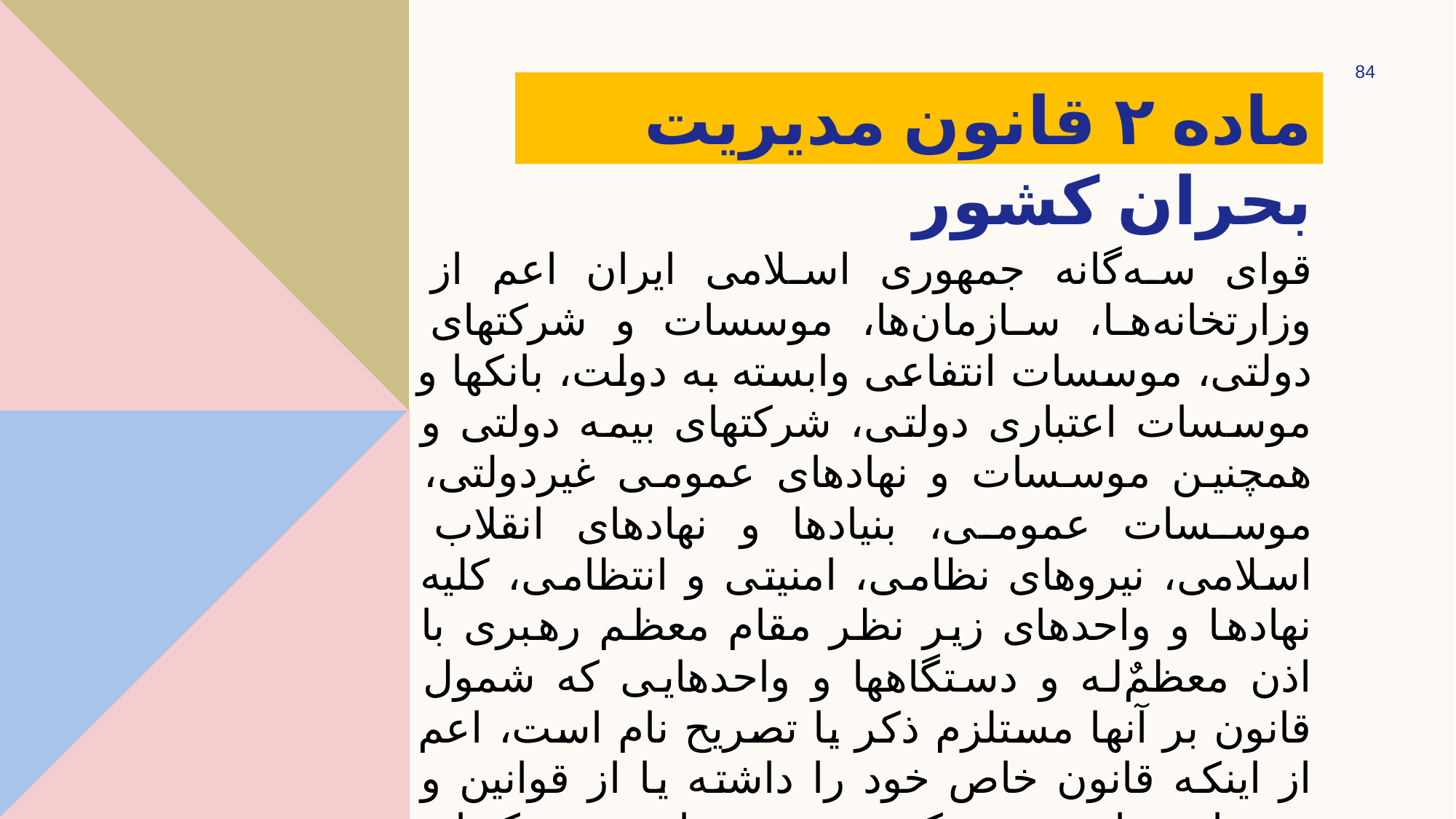

84
# ماده ۲ قانون مدیریت بحران کشور
قوای سه‌گانه جمهوری اسلامی ایران اعم از وزارتخانه‌ها، سازمان‌ها، موسسات و شرکتهای دولتی، موسسات انتفاعی وابسته به دولت، بانکها و موسسات اعتباری دولتی، شرکتهای بیمه دولتی و همچنین موسسات و نهادهای عمومی غیردولتی، موسسات عمومی، بنیادها و نهادهای انقلاب اسلامی، نیروهای نظامی، امنیتی و انتظامی، کلیه نهادها و واحدهای زیر نظر مقام معظم رهبری با اذن معظمٌ‌له و دستگاهها و واحدهایی که شمول قانون بر آنها مستلزم ذکر یا تصریح نام است، اعم از اینکه قانون خاص خود را داشته یا از قوانین و مقررات عام تبعیت کنند و موسسات و شرکتهای وابسته یا تابعه آنها مشمول این قانون می‌باشند.